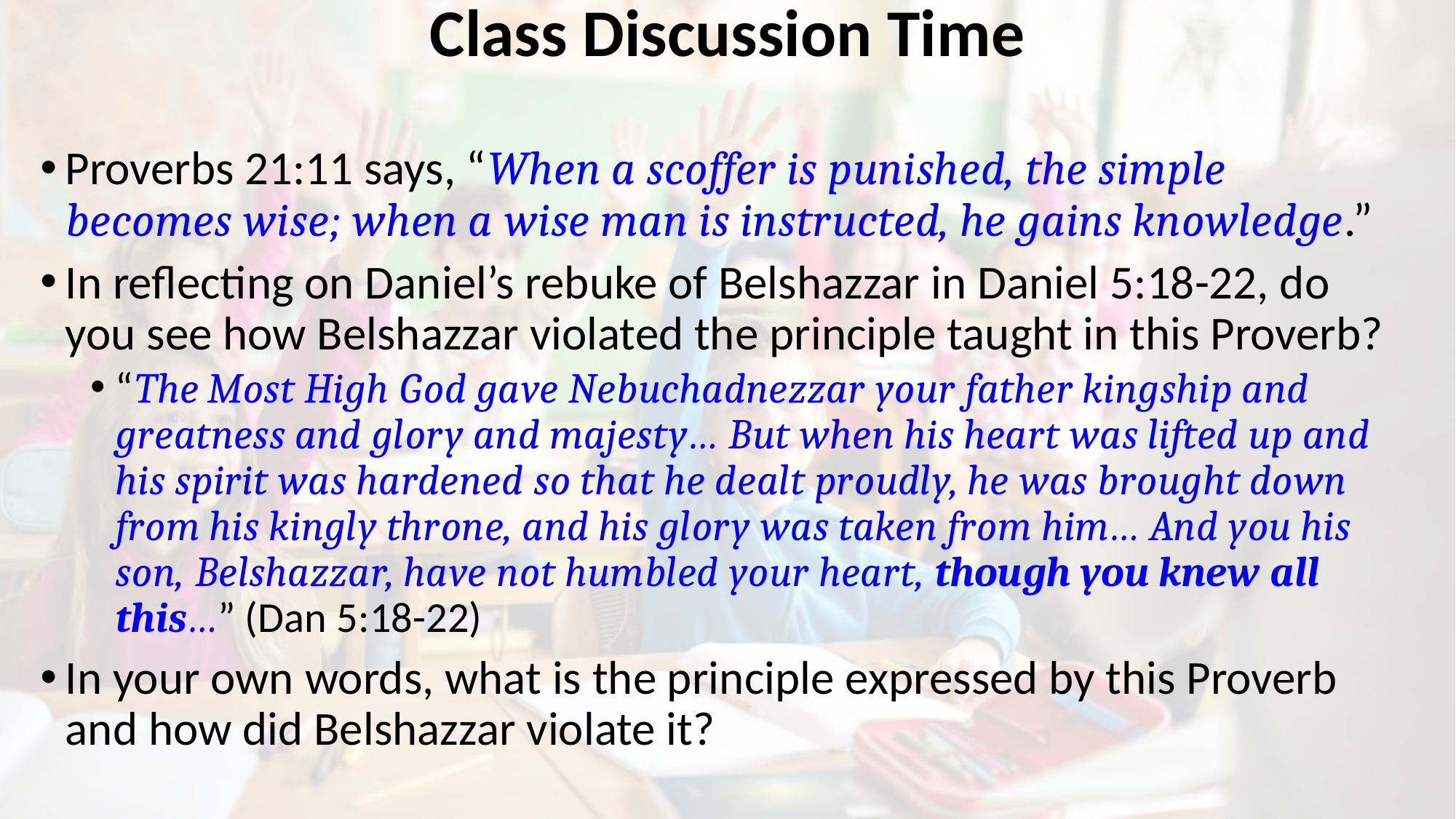

# Class Discussion Time

Proverbs 21:11 says, “When a scoffer is punished, the simple becomes wise; when a wise man is instructed, he gains knowledge.”
In reflecting on Daniel’s rebuke of Belshazzar in Daniel 5:18-22, do you see how Belshazzar violated the principle taught in this Proverb?
“The Most High God gave Nebuchadnezzar your father kingship and greatness and glory and majesty… But when his heart was lifted up and his spirit was hardened so that he dealt proudly, he was brought down from his kingly throne, and his glory was taken from him… And you his son, Belshazzar, have not humbled your heart, though you knew all this…” (Dan 5:18-22)
In your own words, what is the principle expressed by this Proverb and how did Belshazzar violate it?